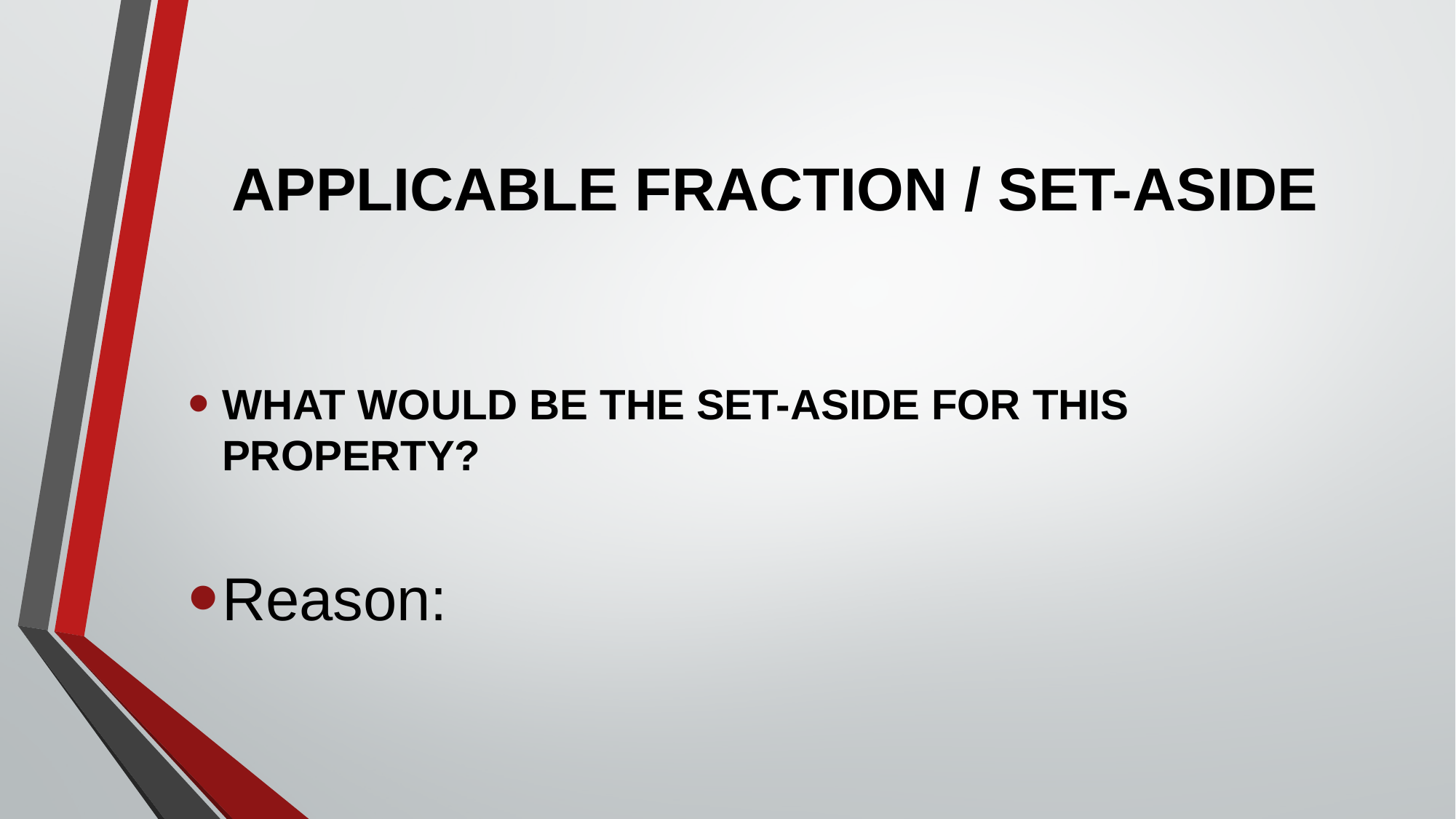

# APPLICABLE FRACTION / SET-ASIDE
WHAT WOULD BE THE SET-ASIDE FOR THIS PROPERTY?

Reason: